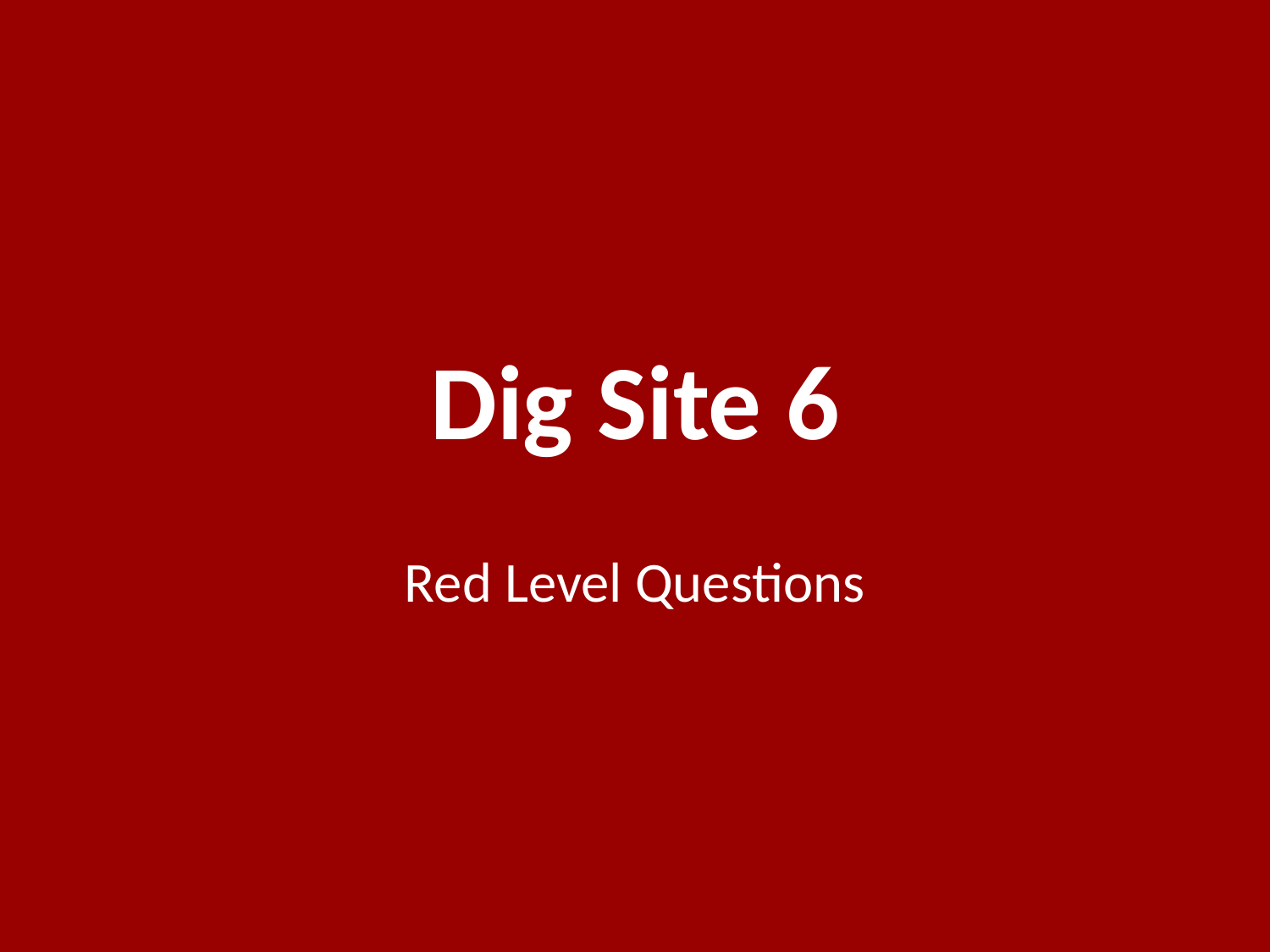

# Dig Site 6
Red Level Questions